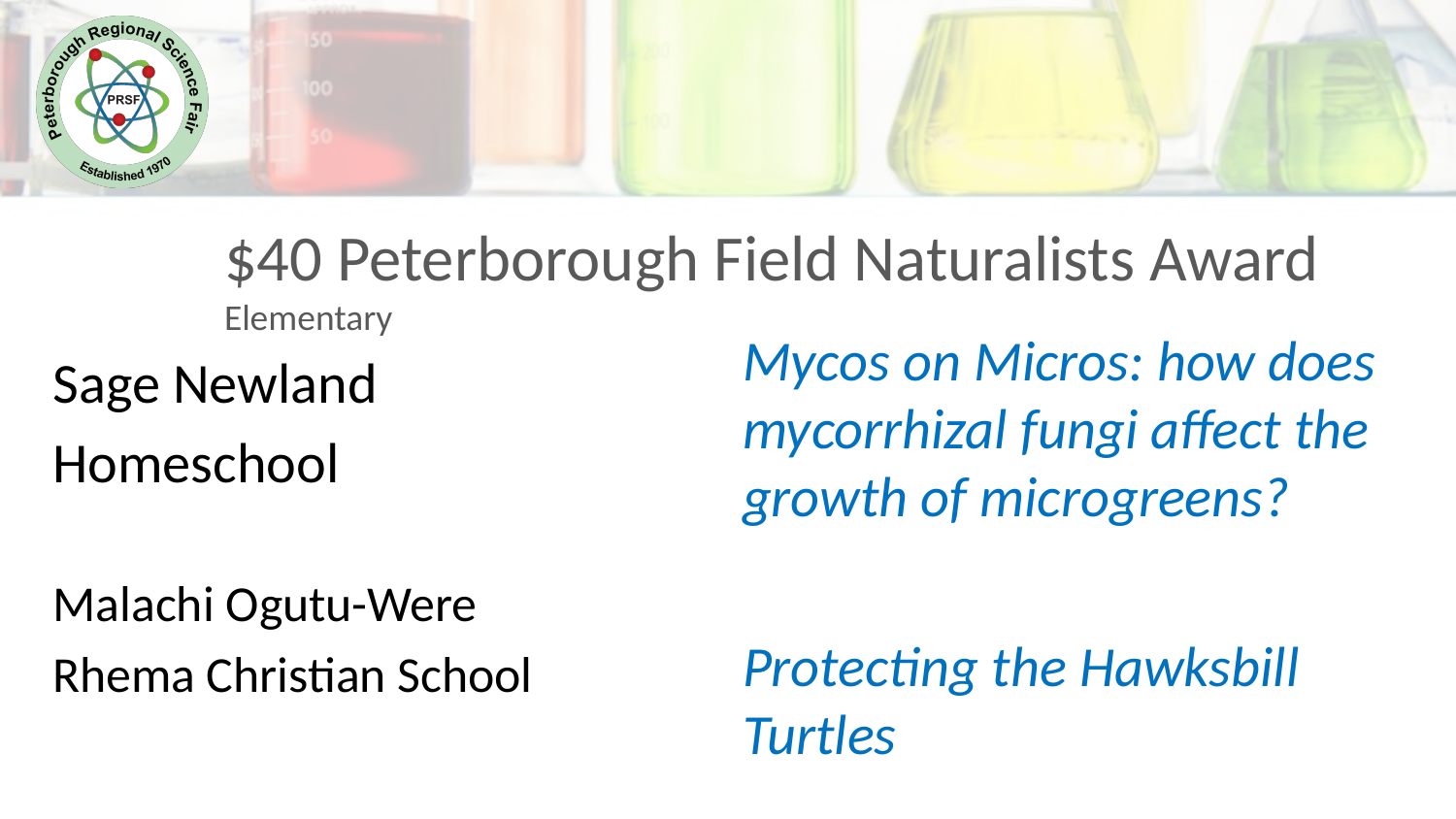

$40 Peterborough Field Naturalists Award
Elementary

Mycos on Micros: how does mycorrhizal fungi affect the growth of microgreens?

Sage Newland
Homeschool
Malachi Ogutu-Were
Rhema Christian School
Protecting the Hawksbill Turtles